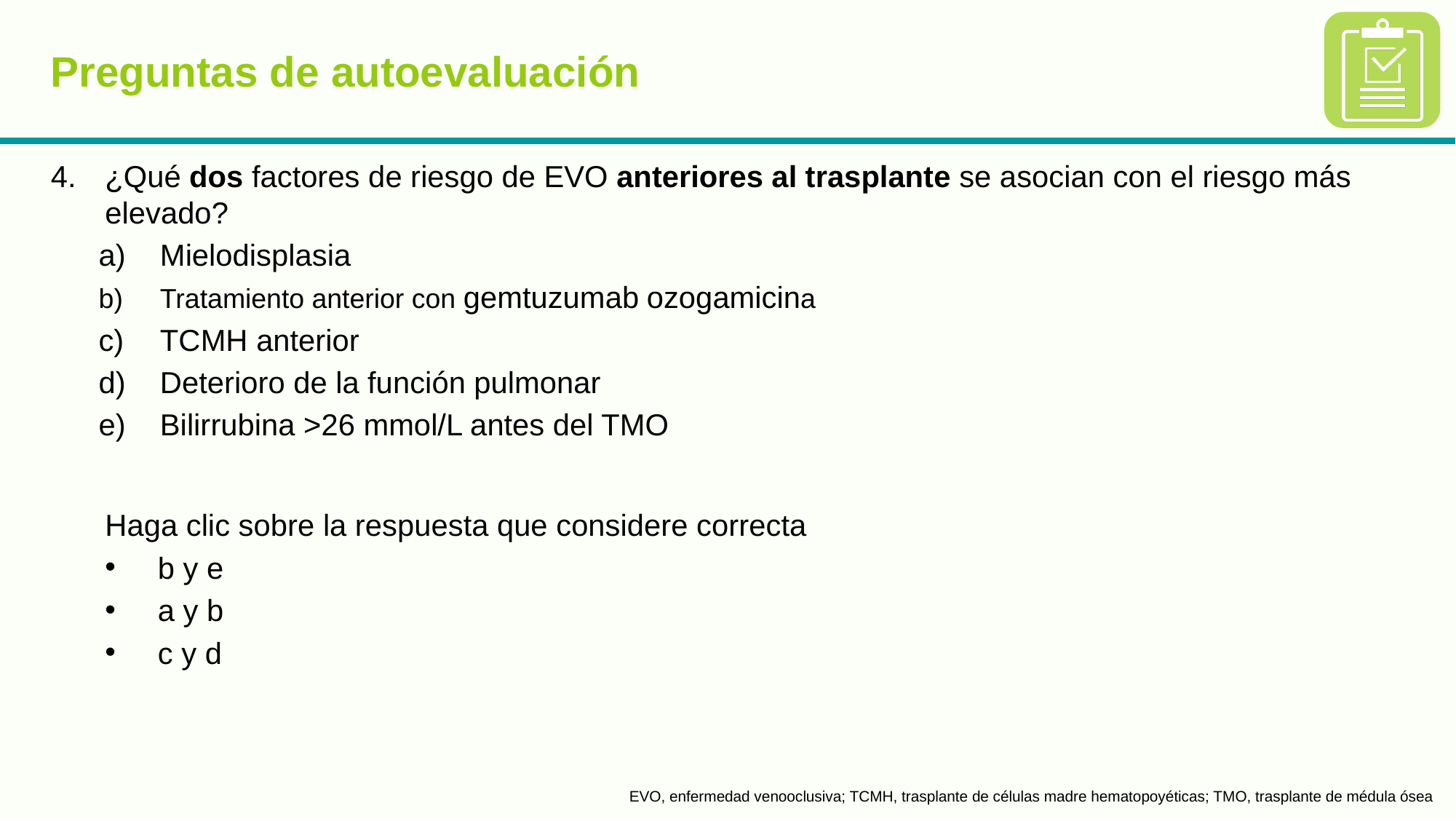

# Preguntas de autoevaluación
¿Qué dos factores de riesgo de EVO anteriores al trasplante se asocian con el riesgo más elevado?
Mielodisplasia
Tratamiento anterior con gemtuzumab ozogamicina
TCMH anterior
Deterioro de la función pulmonar
Bilirrubina >26 mmol/L antes del TMO

Haga clic sobre la respuesta que considere correcta
b y e
a y b
c y d

EVO, enfermedad venooclusiva; TCMH, trasplante de células madre hematopoyéticas; TMO, trasplante de médula ósea